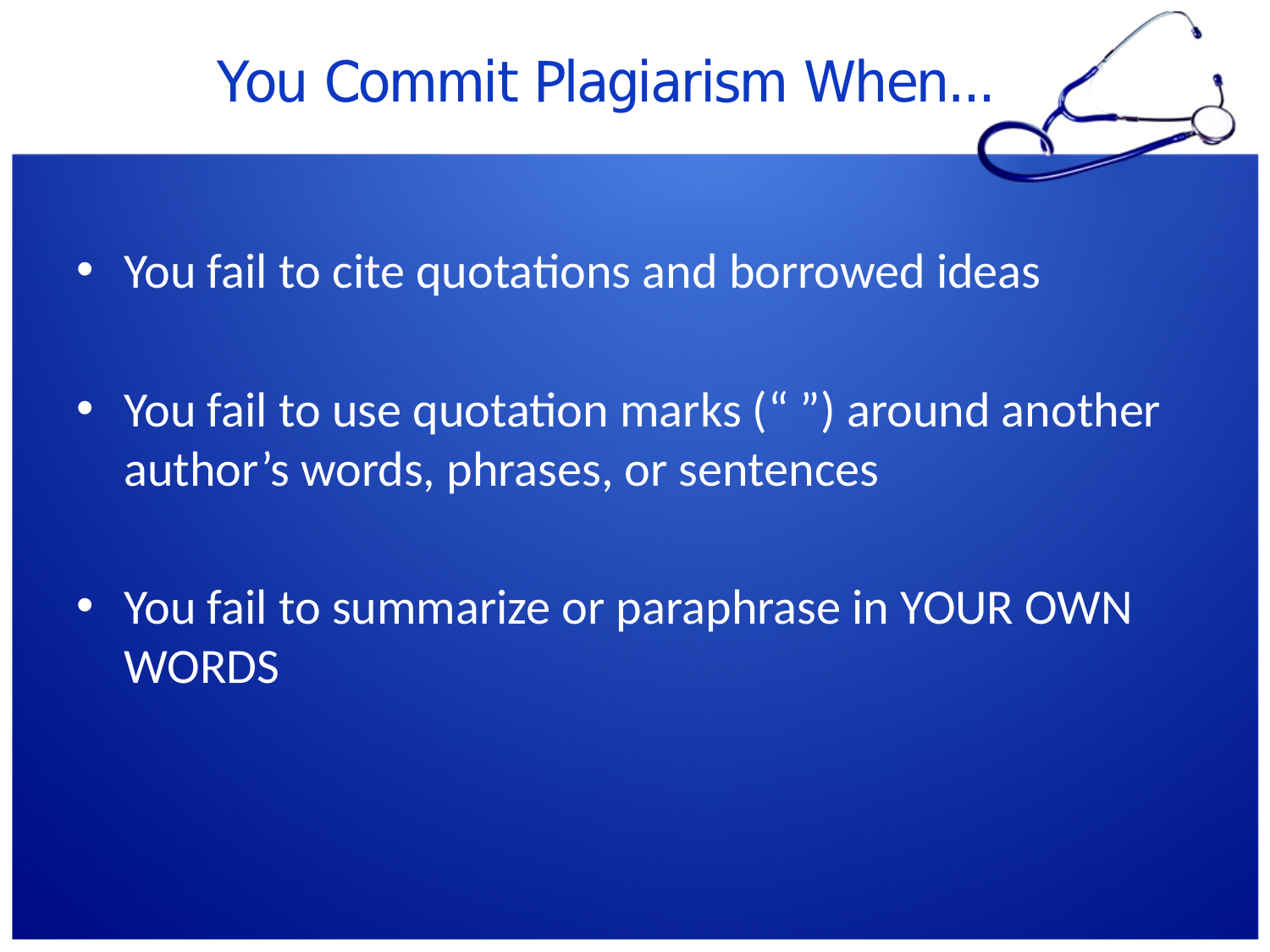

# You Commit Plagiarism When…
You fail to cite quotations and borrowed ideas

You fail to use quotation marks (“ ”) around another author’s words, phrases, or sentences

You fail to summarize or paraphrase in YOUR OWN WORDS